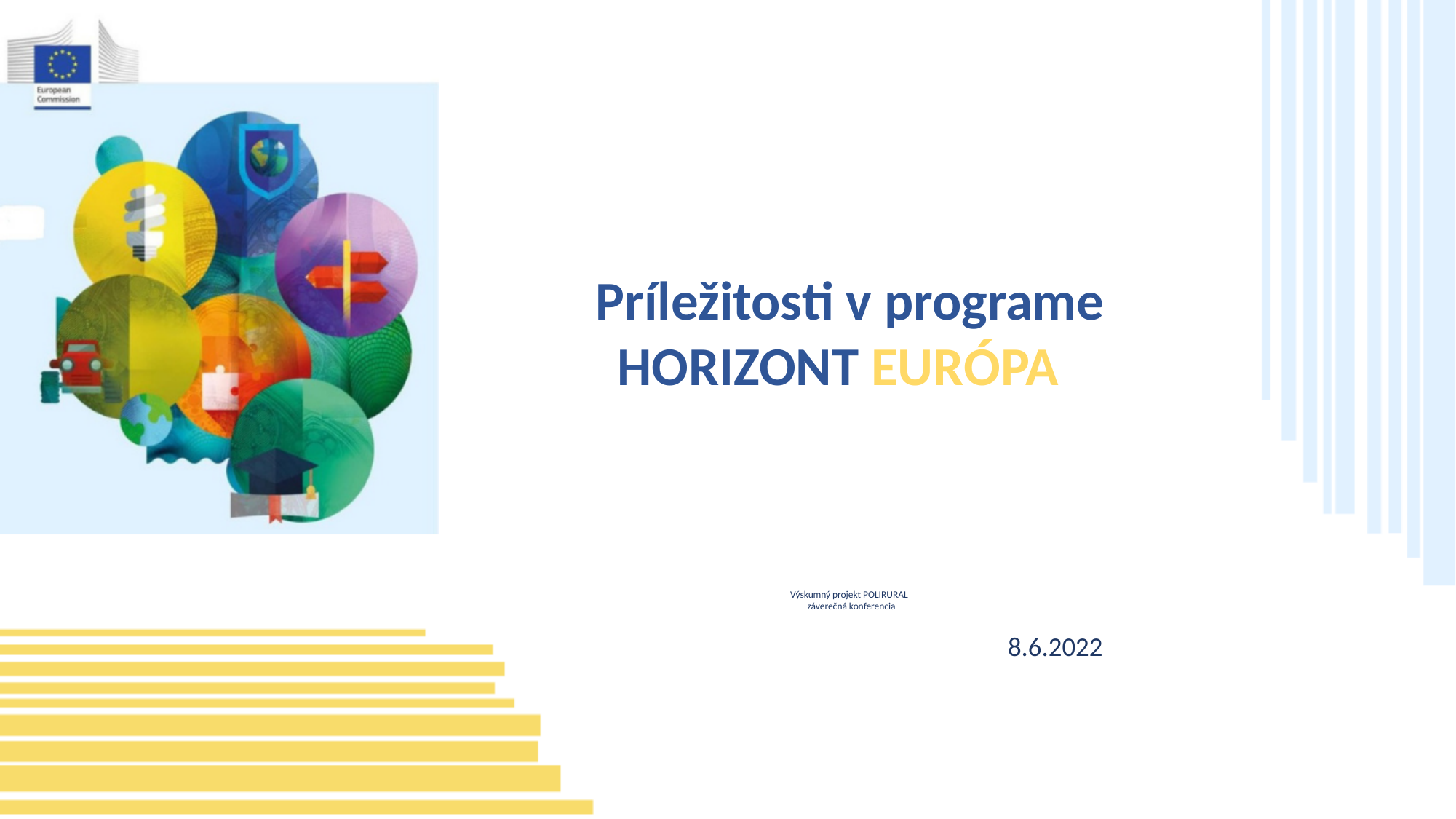

Príležitosti v programe HORIZONT EURÓPA

# Výskumný projekt POLIRURAL záverečná konferencia
8.6.2022